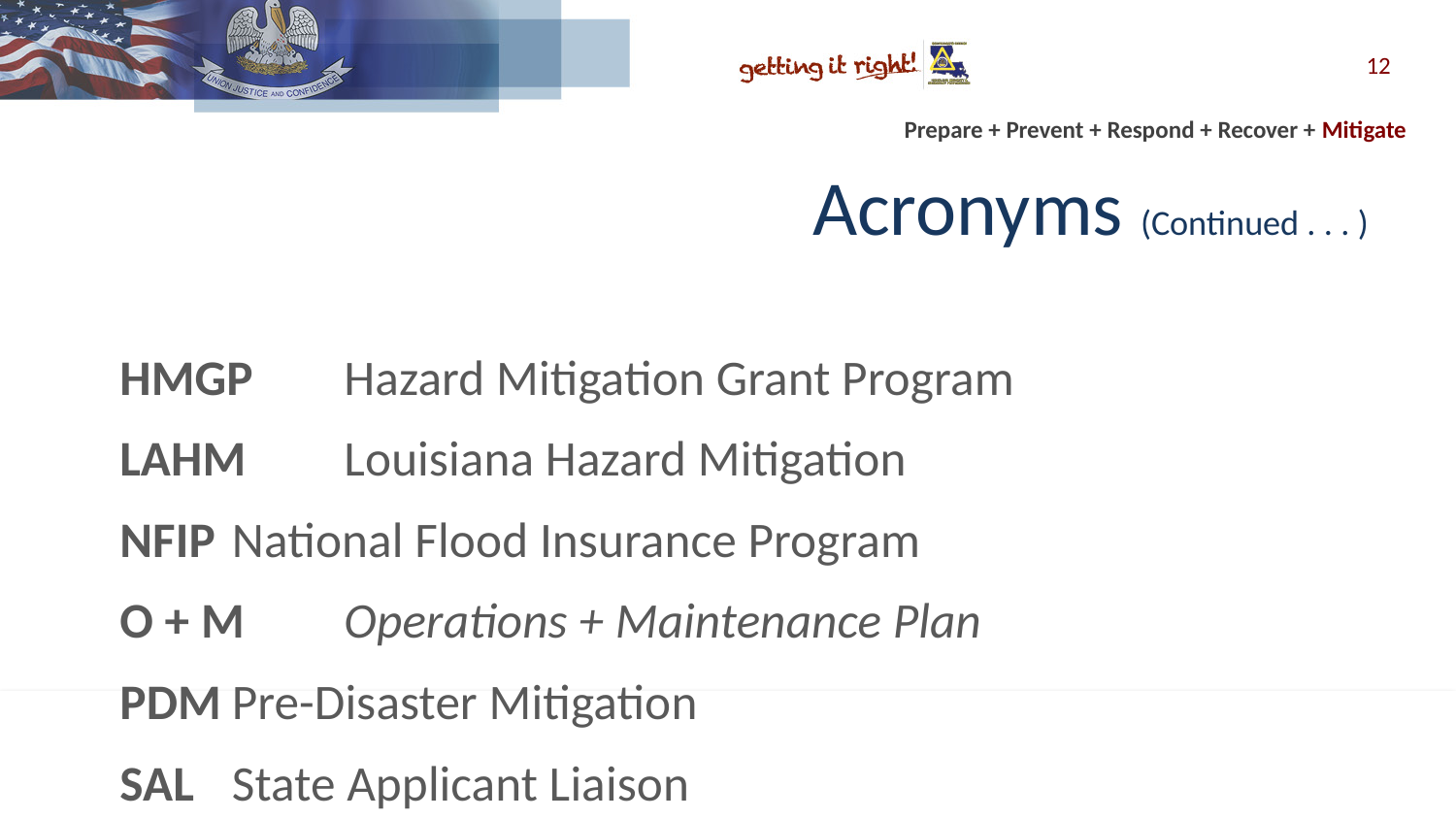

12
# Acronyms (Continued . . . )
HMGP	Hazard Mitigation Grant Program
LAHM		Louisiana Hazard Mitigation
NFIP		National Flood Insurance Program
O + M		Operations + Maintenance Plan
PDM		Pre-Disaster Mitigation
SAL		State Applicant Liaison